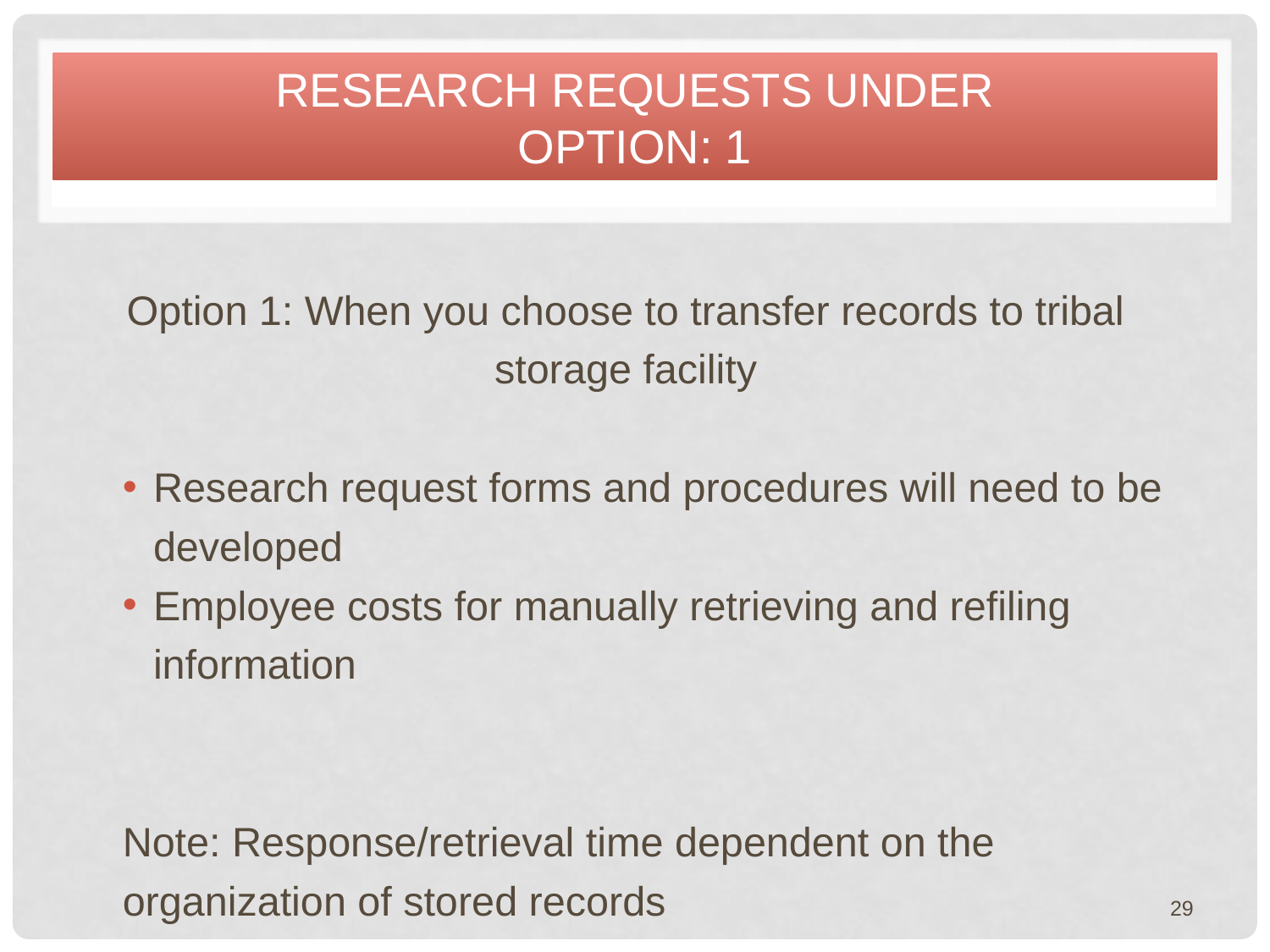

# Research Requests under Option: 1

Option 1: When you choose to transfer records to tribal storage facility

Research request forms and procedures will need to be developed
Employee costs for manually retrieving and refiling information

Note: Response/retrieval time dependent on the organization of stored records

29